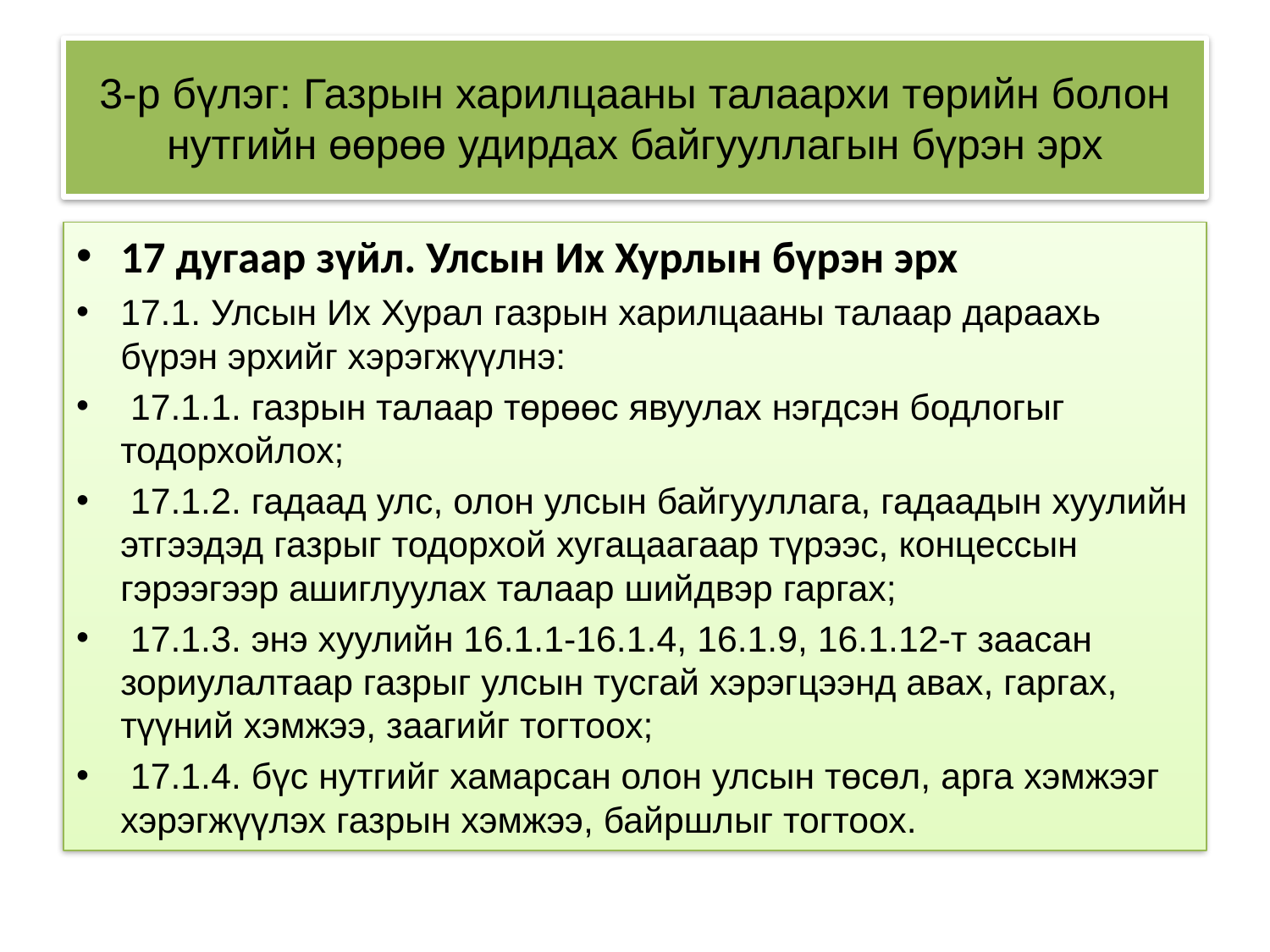

# 3-р бүлэг: Газрын харилцааны талаархи төрийн болон нутгийн өөрөө удирдах байгууллагын бүрэн эрх
17 дугаар зүйл. Улсын Их Хурлын бүрэн эрх
17.1. Улсын Их Хурал газрын харилцааны талаар дараахь бүрэн эрхийг хэрэгжүүлнэ:
 17.1.1. газрын талаар төрөөс явуулах нэгдсэн бодлогыг тодорхойлох;
 17.1.2. гадаад улс, олон улсын байгууллага, гадаадын хуулийн этгээдэд газрыг тодорхой хугацаагаар түрээс, концессын гэрээгээр ашиглуулах талаар шийдвэр гаргах;
 17.1.3. энэ хуулийн 16.1.1-16.1.4, 16.1.9, 16.1.12-т заасан зориулалтаар газрыг улсын тусгай хэрэгцээнд авах, гаргах, түүний хэмжээ, заагийг тогтоох;
 17.1.4. бүс нутгийг хамарсан олон улсын төсөл, арга хэмжээг хэрэгжүүлэх газрын хэмжээ, байршлыг тогтоох.